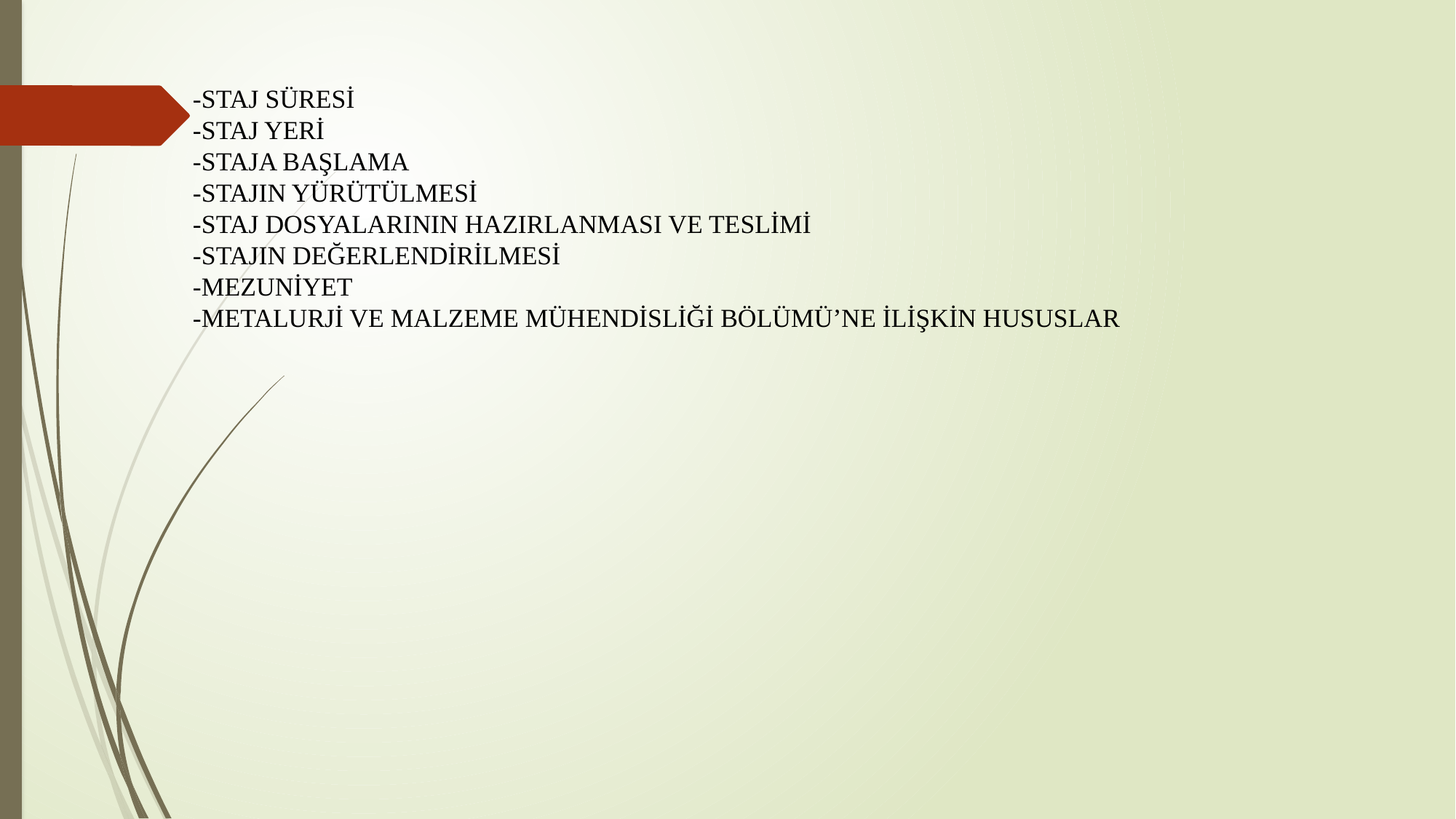

# -STAJ SÜRESİ -STAJ YERİ -STAJA BAŞLAMA -STAJIN YÜRÜTÜLMESİ -STAJ DOSYALARININ HAZIRLANMASI VE TESLİMİ -STAJIN DEĞERLENDİRİLMESİ -MEZUNİYET -METALURJİ VE MALZEME MÜHENDİSLİĞİ BÖLÜMÜ’NE İLİŞKİN HUSUSLAR